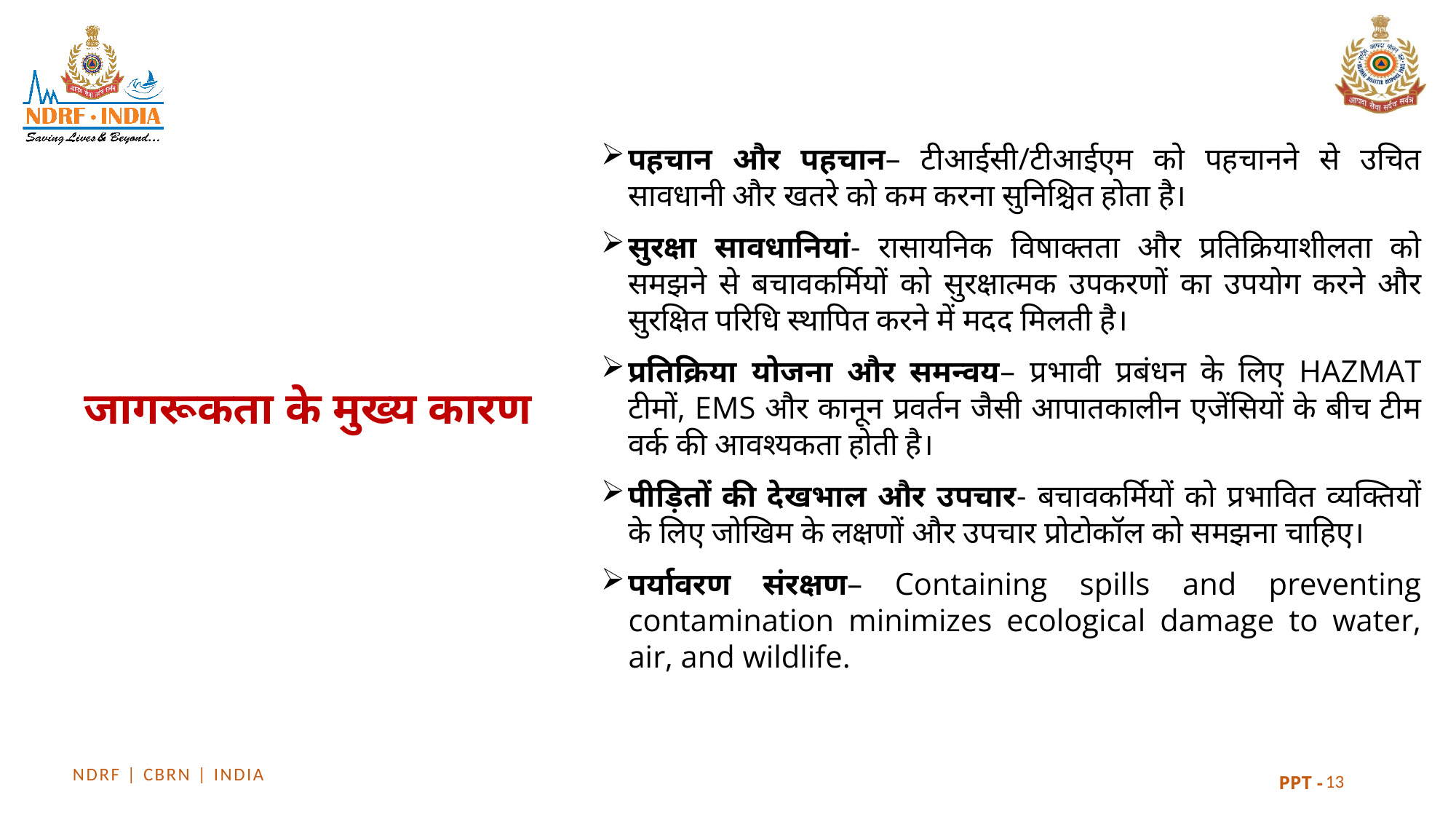

पहचान और पहचान– टीआईसी/टीआईएम को पहचानने से उचित सावधानी और खतरे को कम करना सुनिश्चित होता है।
सुरक्षा सावधानियां- रासायनिक विषाक्तता और प्रतिक्रियाशीलता को समझने से बचावकर्मियों को सुरक्षात्मक उपकरणों का उपयोग करने और सुरक्षित परिधि स्थापित करने में मदद मिलती है।
प्रतिक्रिया योजना और समन्वय– प्रभावी प्रबंधन के लिए HAZMAT टीमों, EMS और कानून प्रवर्तन जैसी आपातकालीन एजेंसियों के बीच टीम वर्क की आवश्यकता होती है।
पीड़ितों की देखभाल और उपचार- बचावकर्मियों को प्रभावित व्यक्तियों के लिए जोखिम के लक्षणों और उपचार प्रोटोकॉल को समझना चाहिए।
पर्यावरण संरक्षण– Containing spills and preventing contamination minimizes ecological damage to water, air, and wildlife.
जागरूकता के मुख्य कारण
13